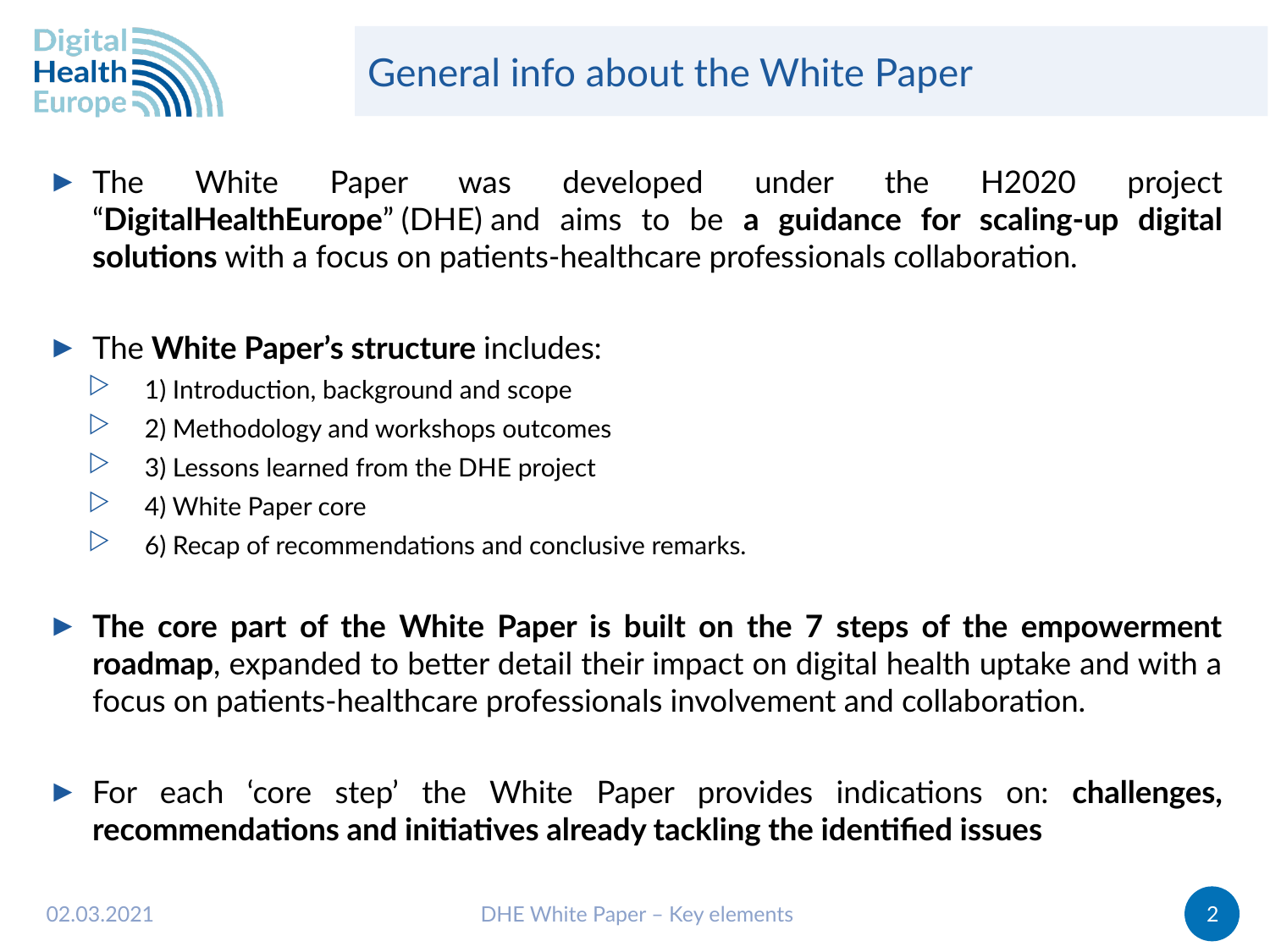

# General info about the White Paper
The White Paper was developed under the H2020 project “DigitalHealthEurope” (DHE) and aims to be a guidance for scaling-up digital solutions with a focus on patients-healthcare professionals collaboration.

The White Paper’s structure includes:
1) Introduction, background and scope
2) Methodology and workshops outcomes
3) Lessons learned from the DHE project
4) White Paper core
6) Recap of recommendations and conclusive remarks.

The core part of the White Paper is built on the 7 steps of the empowerment roadmap, expanded to better detail their impact on digital health uptake and with a focus on patients-healthcare professionals involvement and collaboration.

For each ‘core step’ the White Paper provides indications on: challenges, recommendations and initiatives already tackling the identified issues
02.03.2021
DHE White Paper – Key elements
2